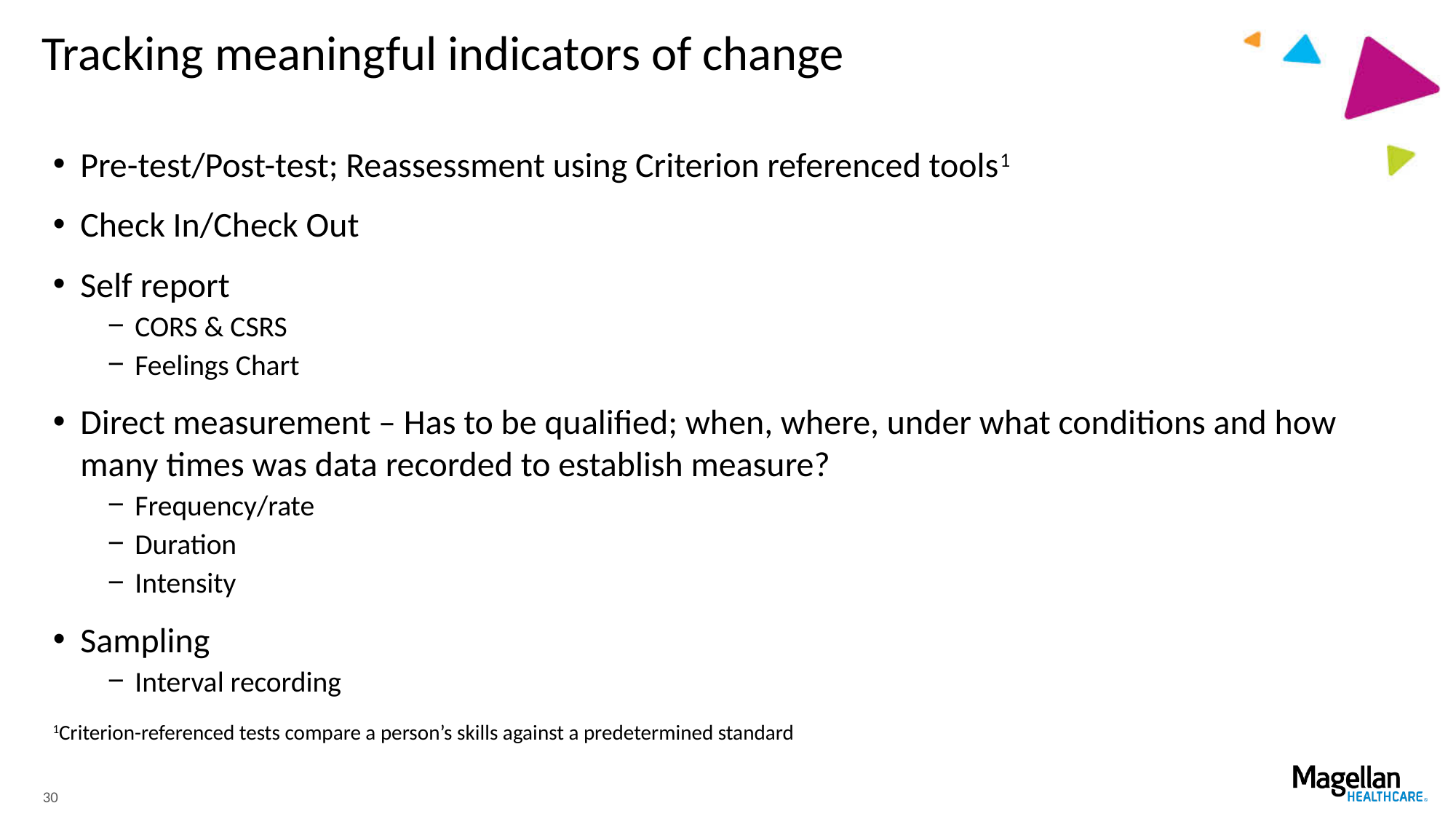

# Tracking meaningful indicators of change
Pre-test/Post-test; Reassessment using Criterion referenced tools1
Check In/Check Out
Self report
CORS & CSRS
Feelings Chart
Direct measurement – Has to be qualified; when, where, under what conditions and how many times was data recorded to establish measure?
Frequency/rate
Duration
Intensity
Sampling
Interval recording
1Criterion-referenced tests compare a person’s skills against a predetermined standard
30